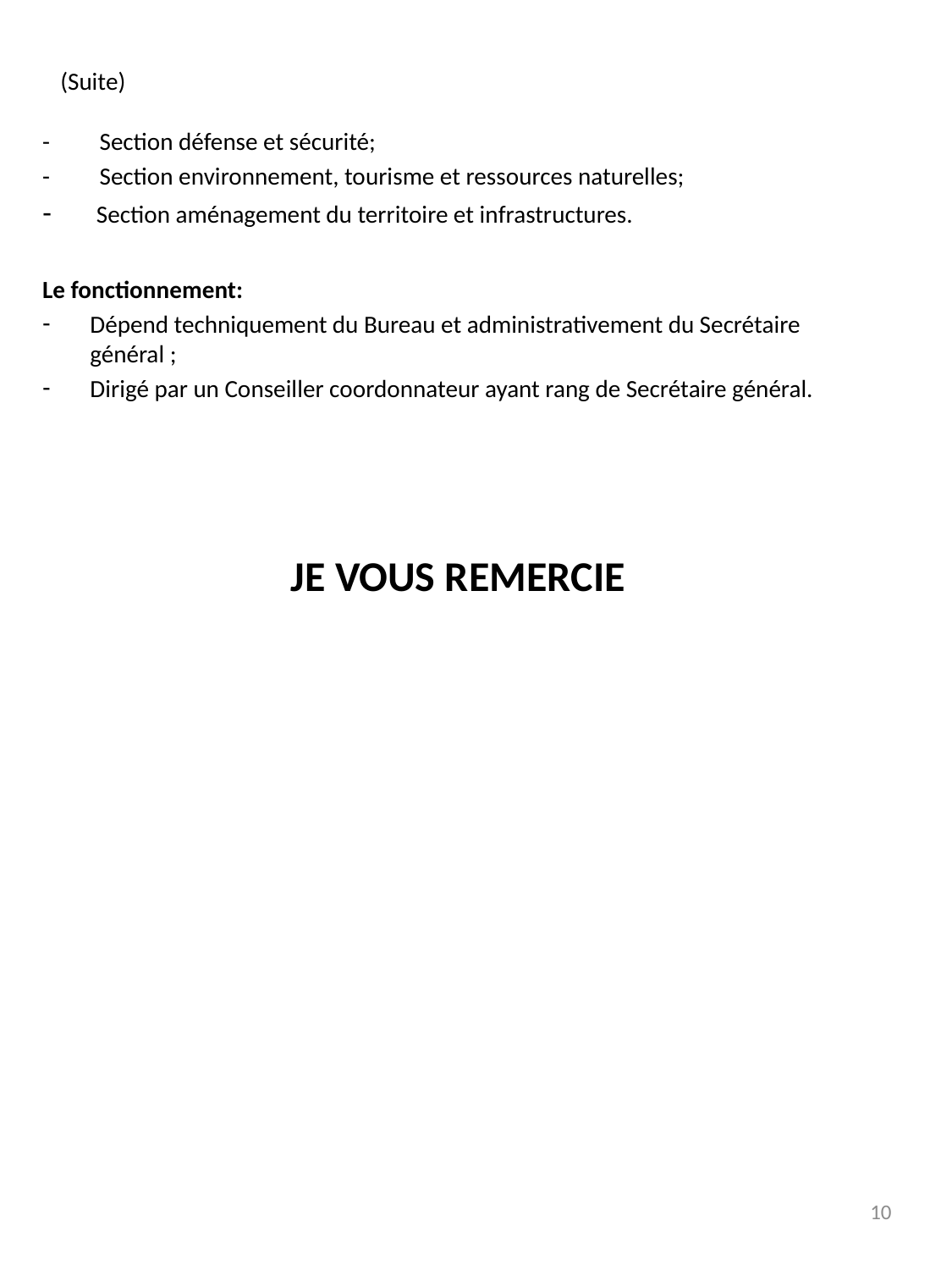

# (Suite)
-         Section défense et sécurité;
-         Section environnement, tourisme et ressources naturelles;
 Section aménagement du territoire et infrastructures.

Le fonctionnement:
Dépend techniquement du Bureau et administrativement du Secrétaire général ;
Dirigé par un Conseiller coordonnateur ayant rang de Secrétaire général.

JE VOUS REMERCIE
10